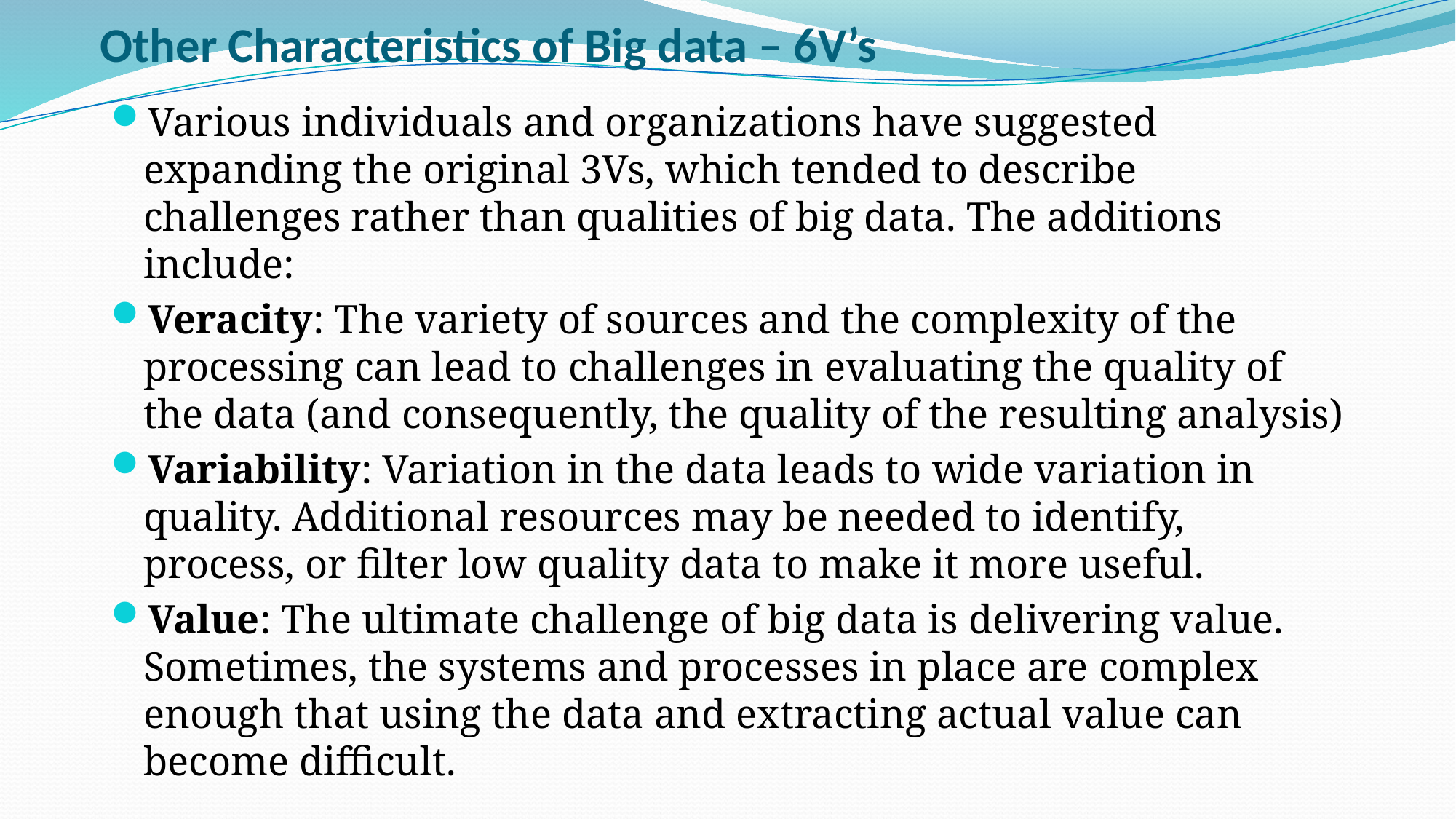

# Other Characteristics of Big data – 6V’s
Various individuals and organizations have suggested expanding the original 3Vs, which tended to describe challenges rather than qualities of big data. The additions include:
Veracity: The variety of sources and the complexity of the processing can lead to challenges in evaluating the quality of the data (and consequently, the quality of the resulting analysis)
Variability: Variation in the data leads to wide variation in quality. Additional resources may be needed to identify, process, or filter low quality data to make it more useful.
Value: The ultimate challenge of big data is delivering value. Sometimes, the systems and processes in place are complex enough that using the data and extracting actual value can become difficult.